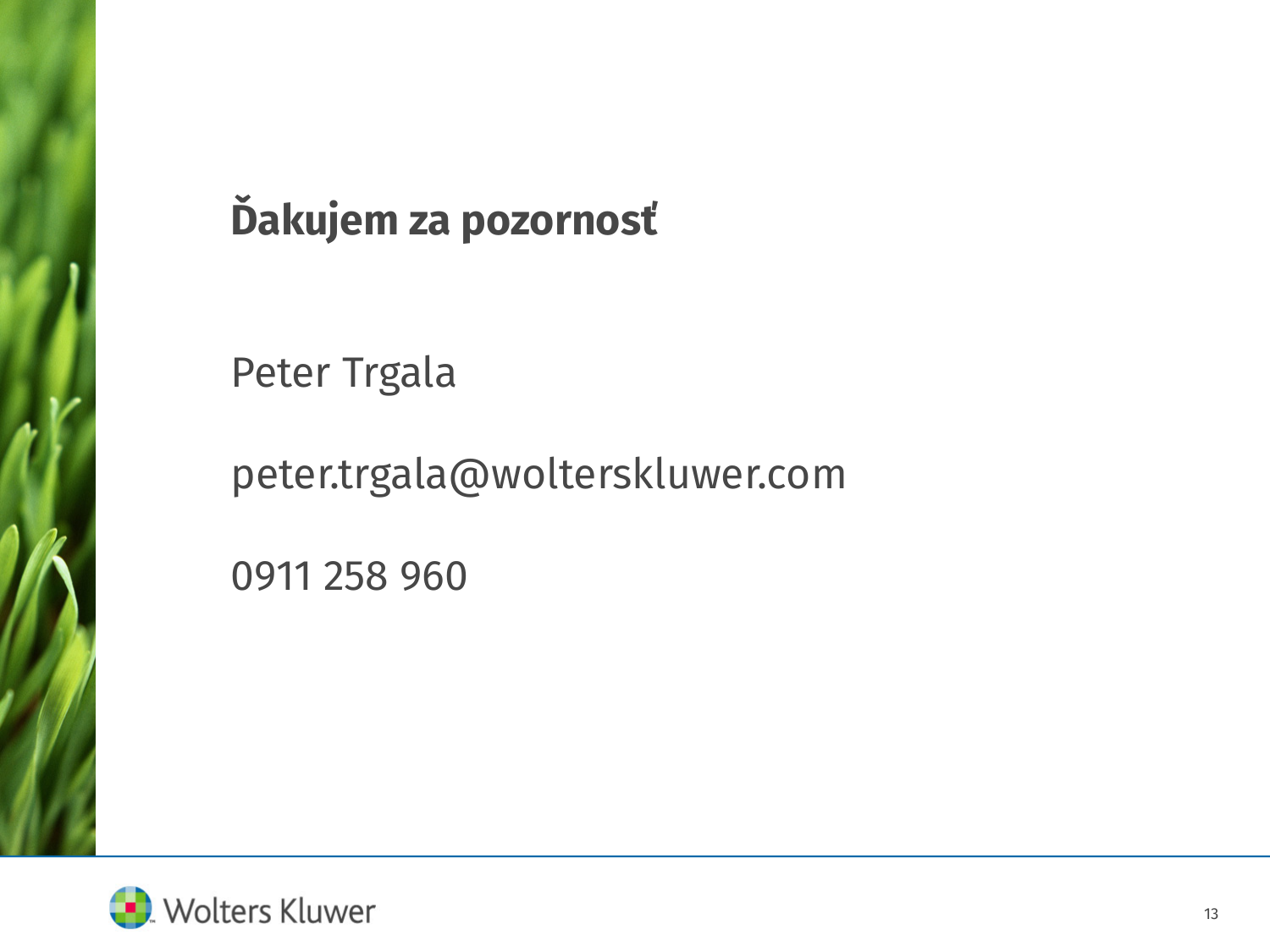

Ďakujem za pozornosť

Peter Trgala

peter.trgala@wolterskluwer.com

0911 258 960

13